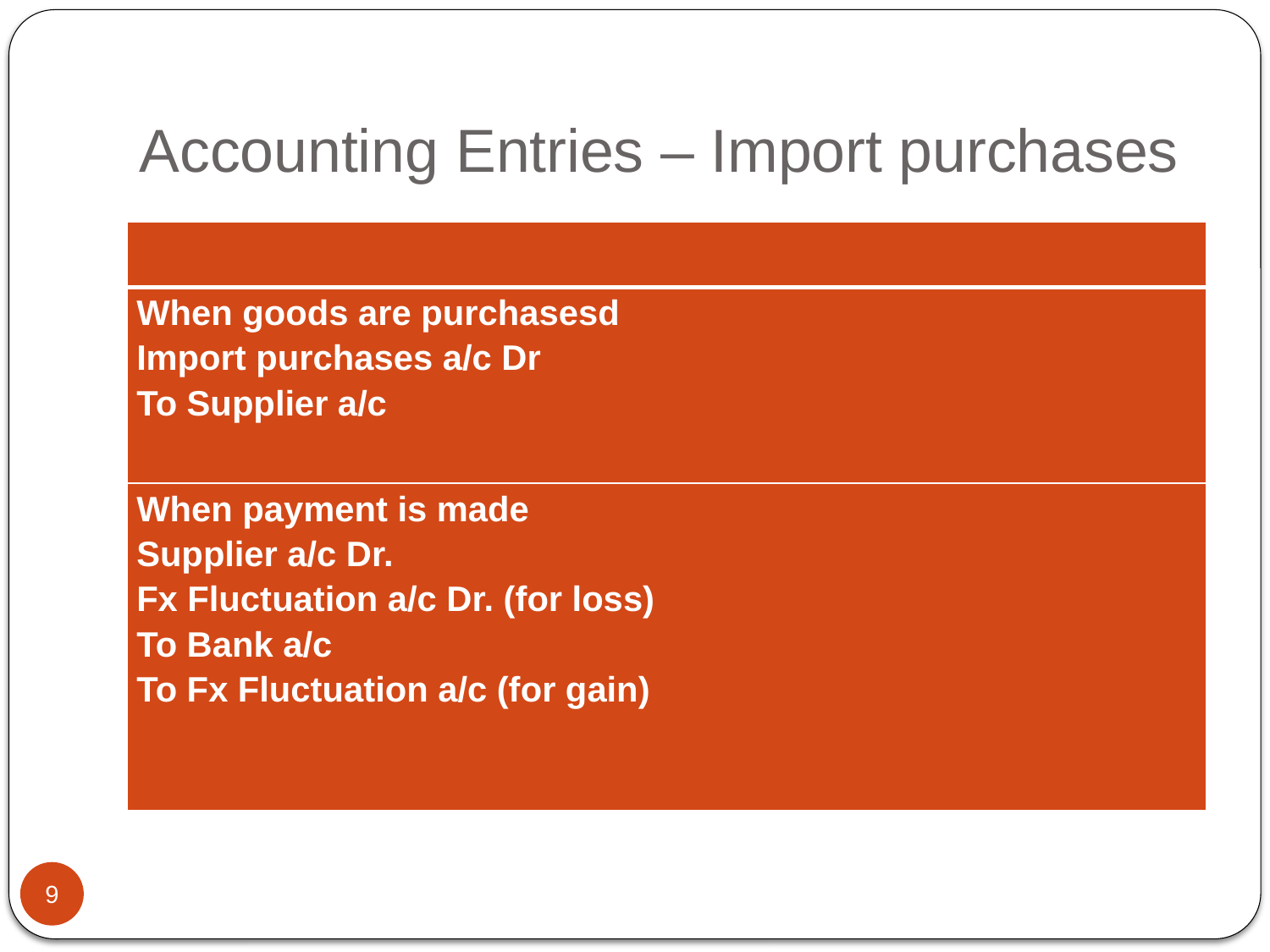

# Accounting Entries – Import purchases
|  |
| --- |
| When goods are purchasesd Import purchases a/c Dr To Supplier a/c |
| When payment is made Supplier a/c Dr. Fx Fluctuation a/c Dr. (for loss) To Bank a/c To Fx Fluctuation a/c (for gain) |

9